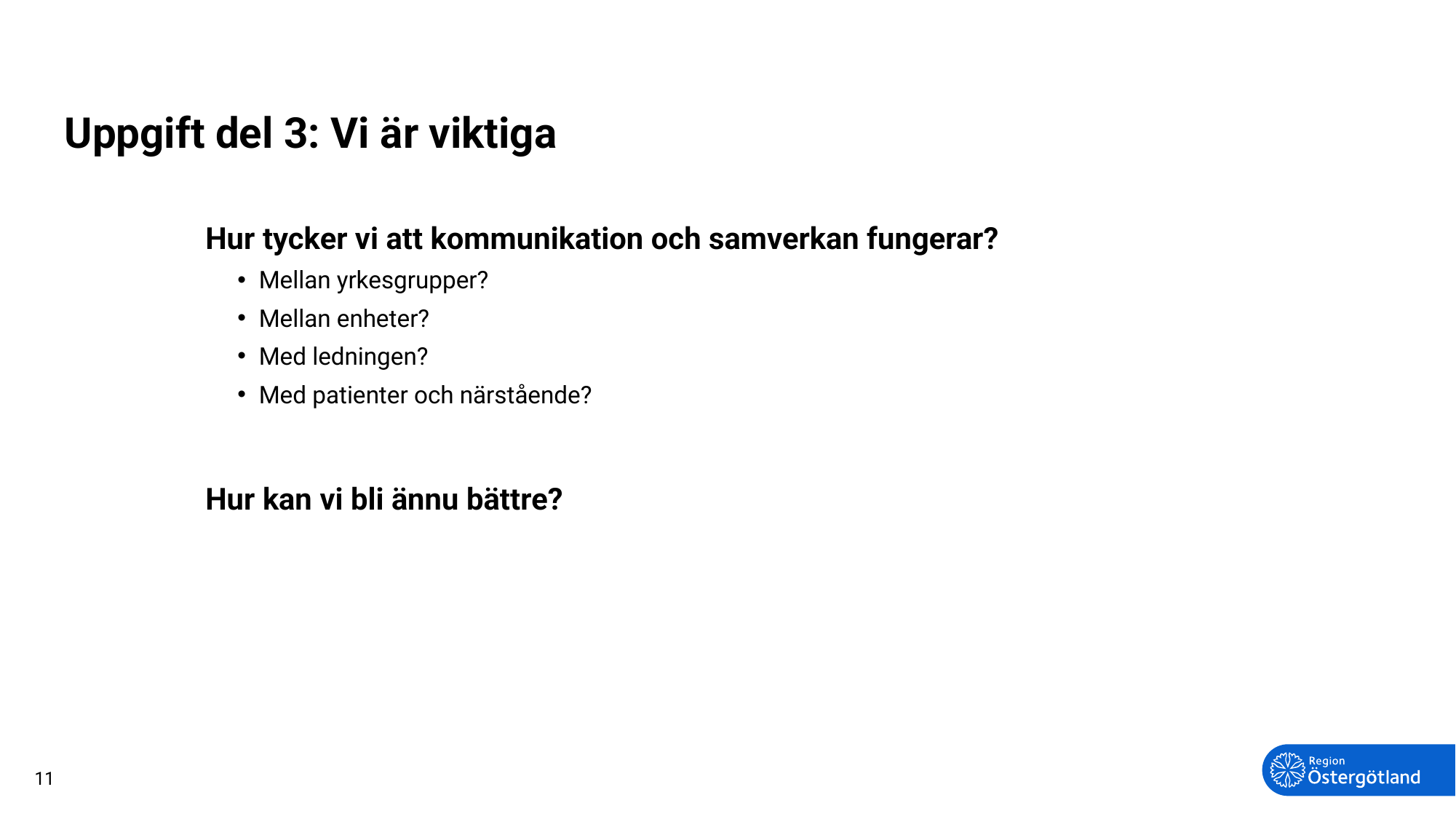

# Uppgift del 3: Vi är viktiga
Hur tycker vi att kommunikation och samverkan fungerar?
Mellan yrkesgrupper?
Mellan enheter?
Med ledningen?
Med patienter och närstående?

Hur kan vi bli ännu bättre?
11